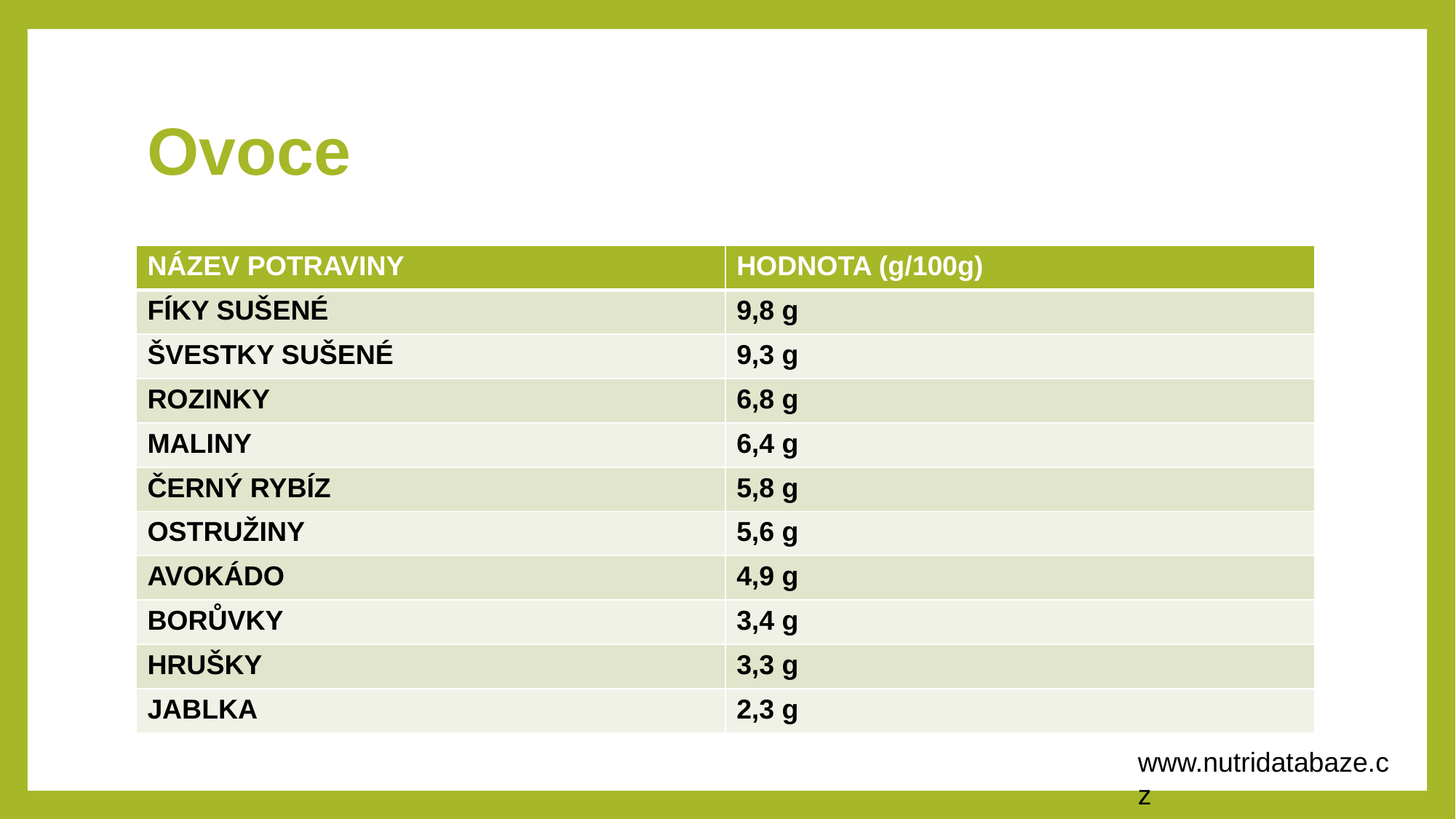

# Ovoce
| NÁZEV POTRAVINY | HODNOTA (g/100g) |
| --- | --- |
| FÍKY SUŠENÉ | 9,8 g |
| ŠVESTKY SUŠENÉ | 9,3 g |
| ROZINKY | 6,8 g |
| MALINY | 6,4 g |
| ČERNÝ RYBÍZ | 5,8 g |
| OSTRUŽINY | 5,6 g |
| AVOKÁDO | 4,9 g |
| BORŮVKY | 3,4 g |
| HRUŠKY | 3,3 g |
| JABLKA | 2,3 g |
www.nutridatabaze.cz